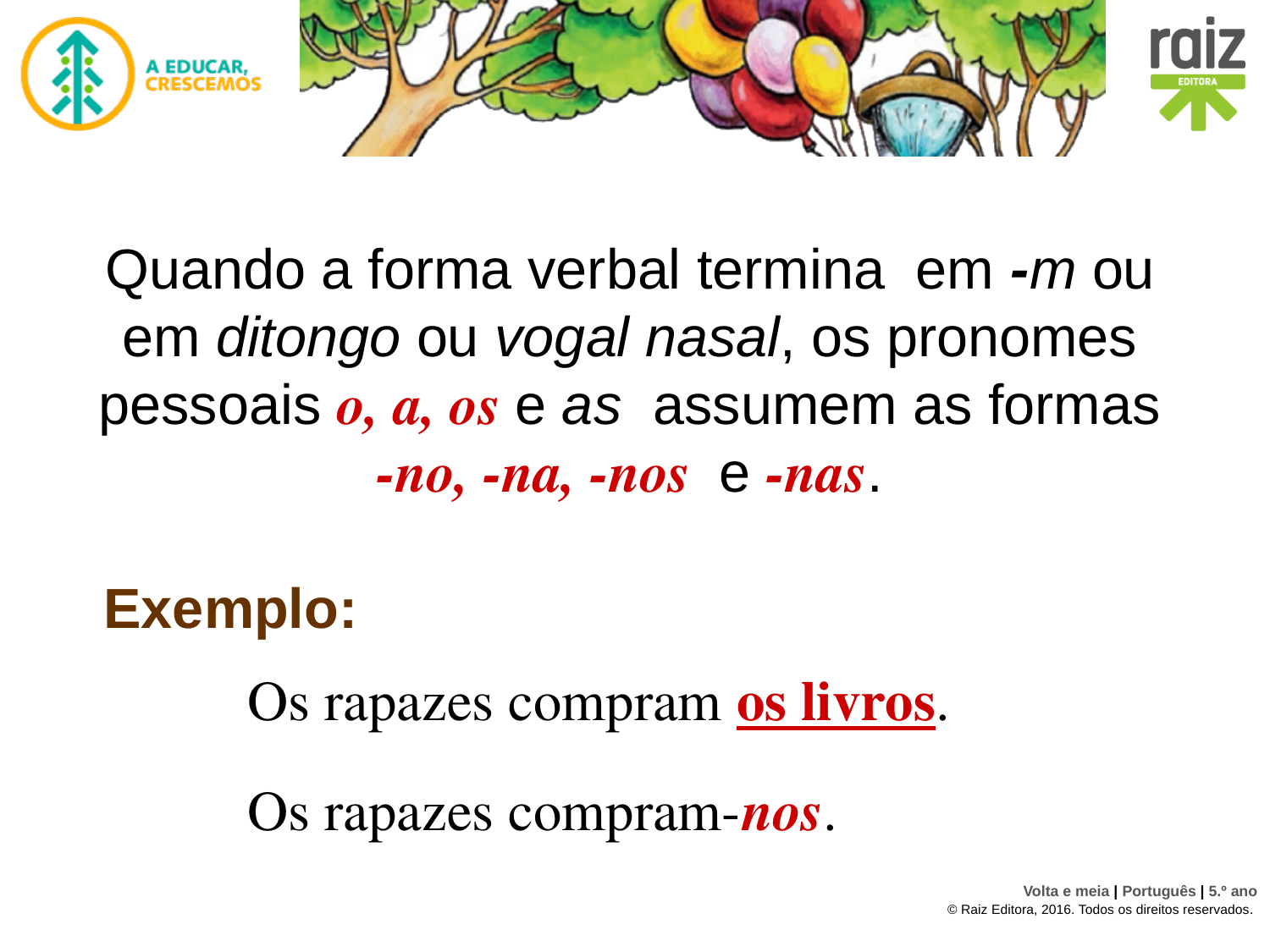

Quando a forma verbal termina  em -m ou em ditongo ou vogal nasal, os pronomes pessoais o, a, os e as  assumem as formas -no, -na, -nos  e -nas.
Exemplo:
Os rapazes compram os livros.

Os rapazes compram-nos.